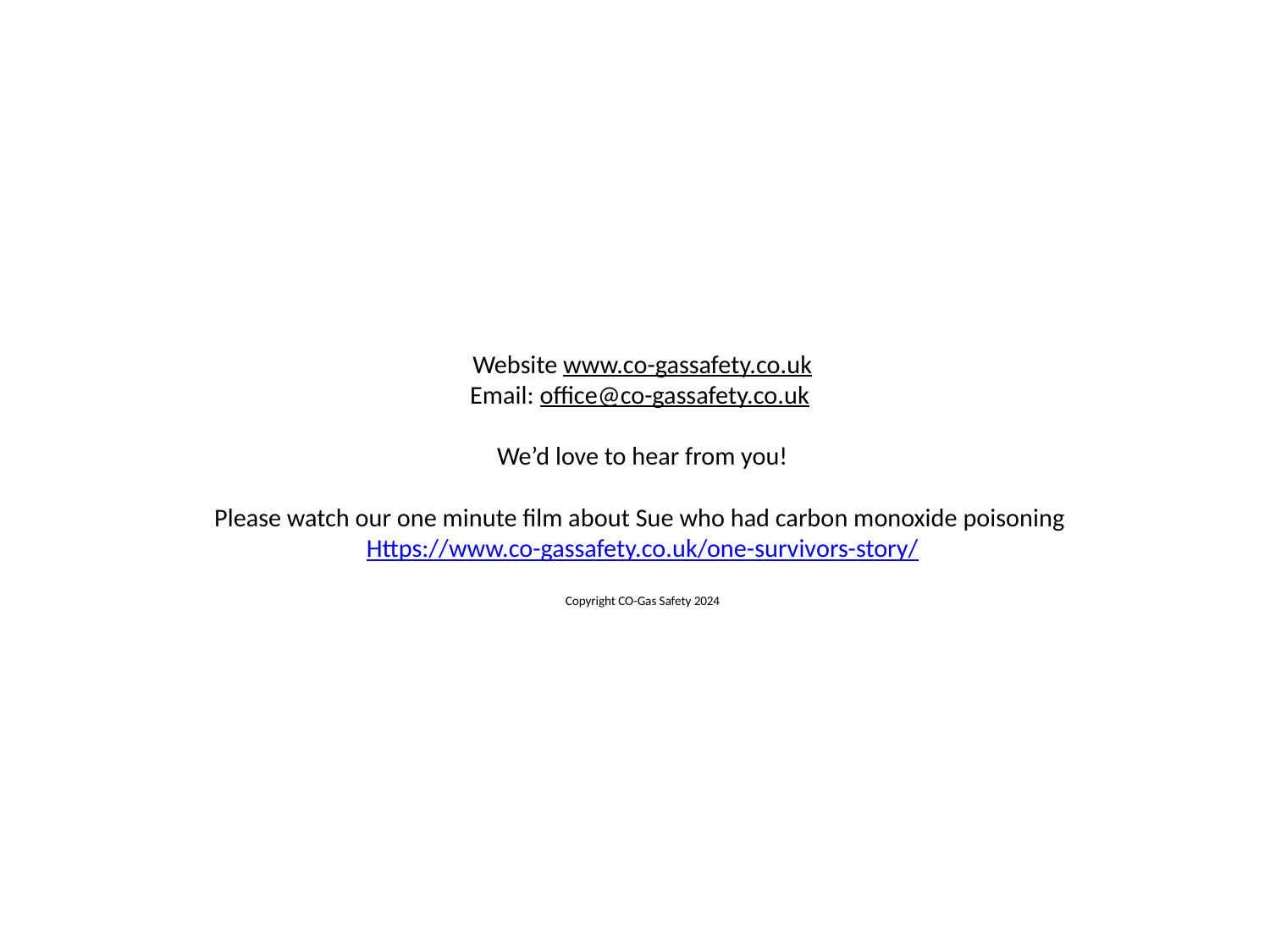

# Website www.co-gassafety.co.uk Email: office@co-gassafety.co.uk We’d love to hear from you! Please watch our one minute film about Sue who had carbon monoxide poisoning Https://www.co-gassafety.co.uk/one-survivors-story/ Copyright CO-Gas Safety 2024